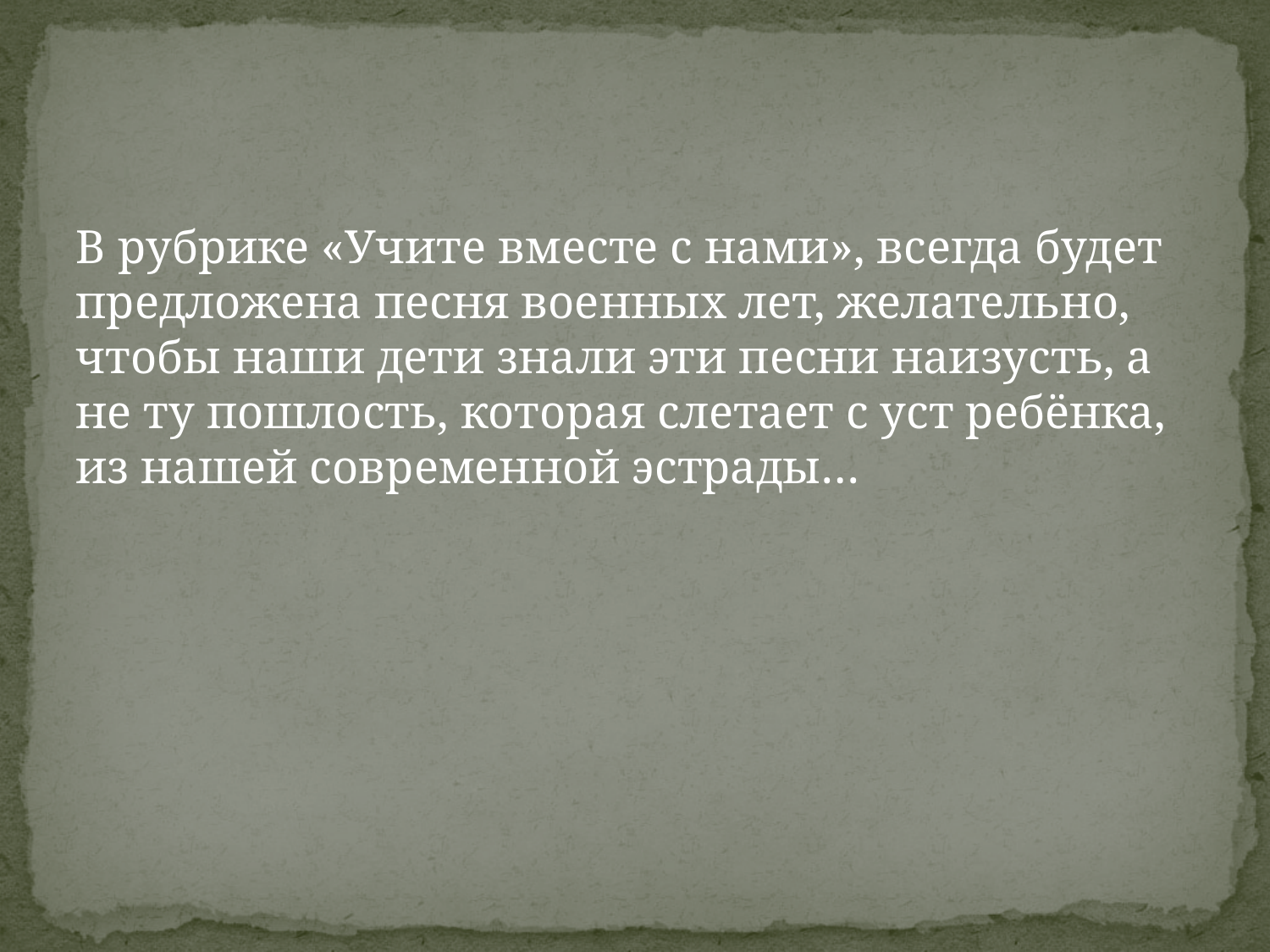

В рубрике «Учите вместе с нами», всегда будет предложена песня военных лет, желательно, чтобы наши дети знали эти песни наизусть, а не ту пошлость, которая слетает с уст ребёнка, из нашей современной эстрады…